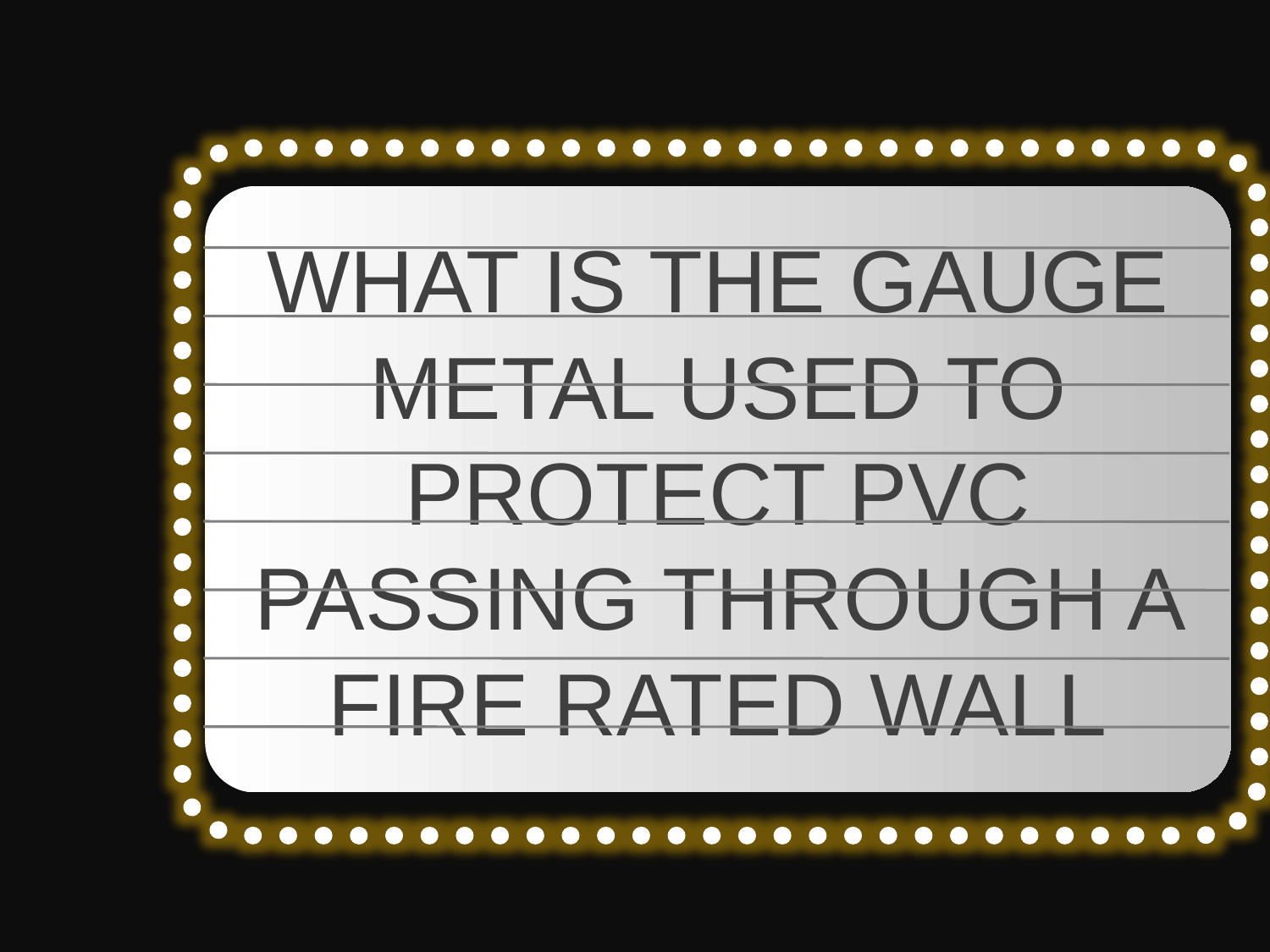

WHAT IS THE GAUGE METAL USED TO PROTECT PVC PASSING THROUGH A FIRE RATED WALL